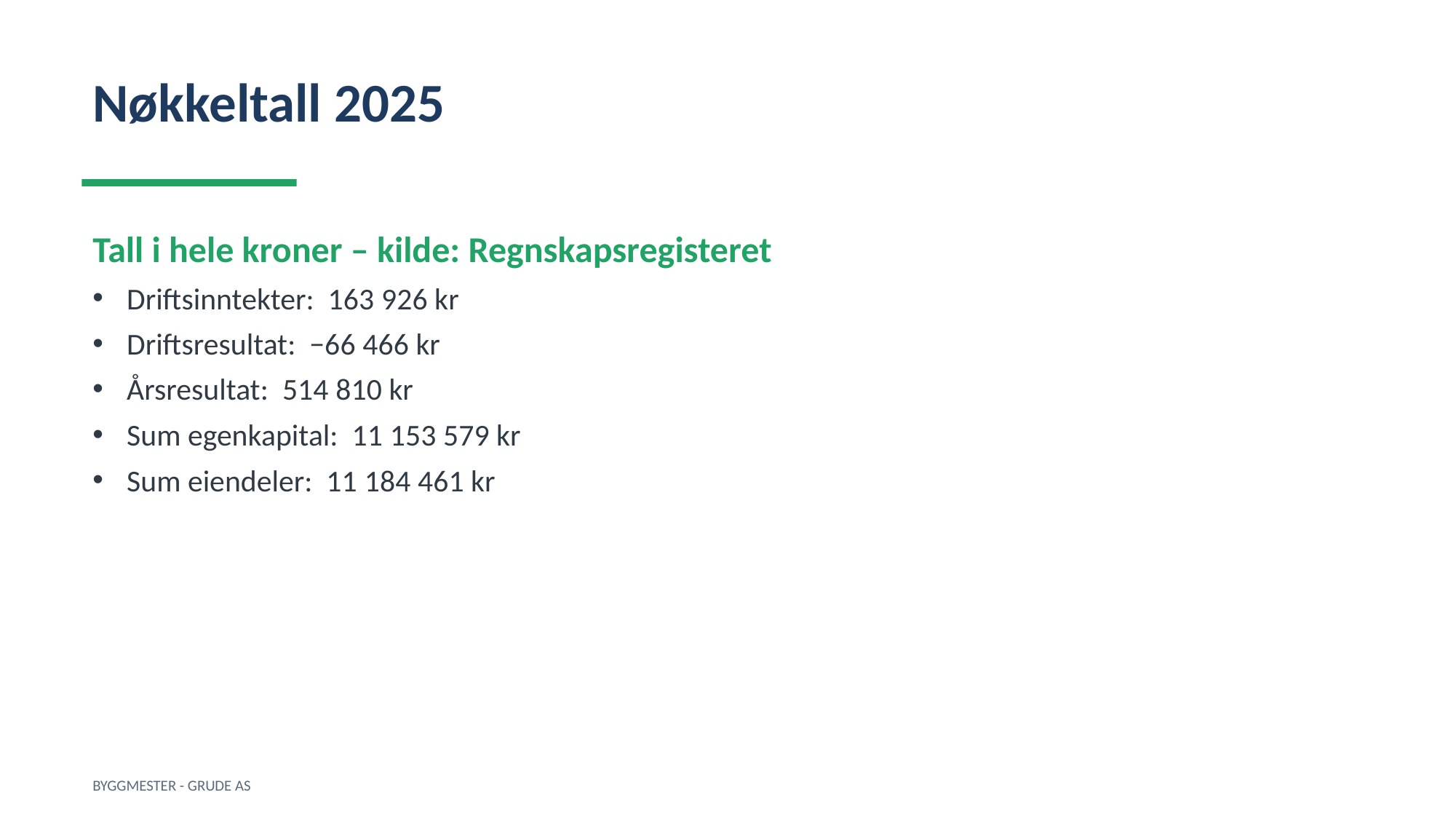

Nøkkeltall 2025

Tall i hele kroner – kilde: Regnskapsregisteret
Driftsinntekter:  163 926 kr
Driftsresultat:  −66 466 kr
Årsresultat:  514 810 kr
Sum egenkapital:  11 153 579 kr
Sum eiendeler:  11 184 461 kr
BYGGMESTER - GRUDE AS